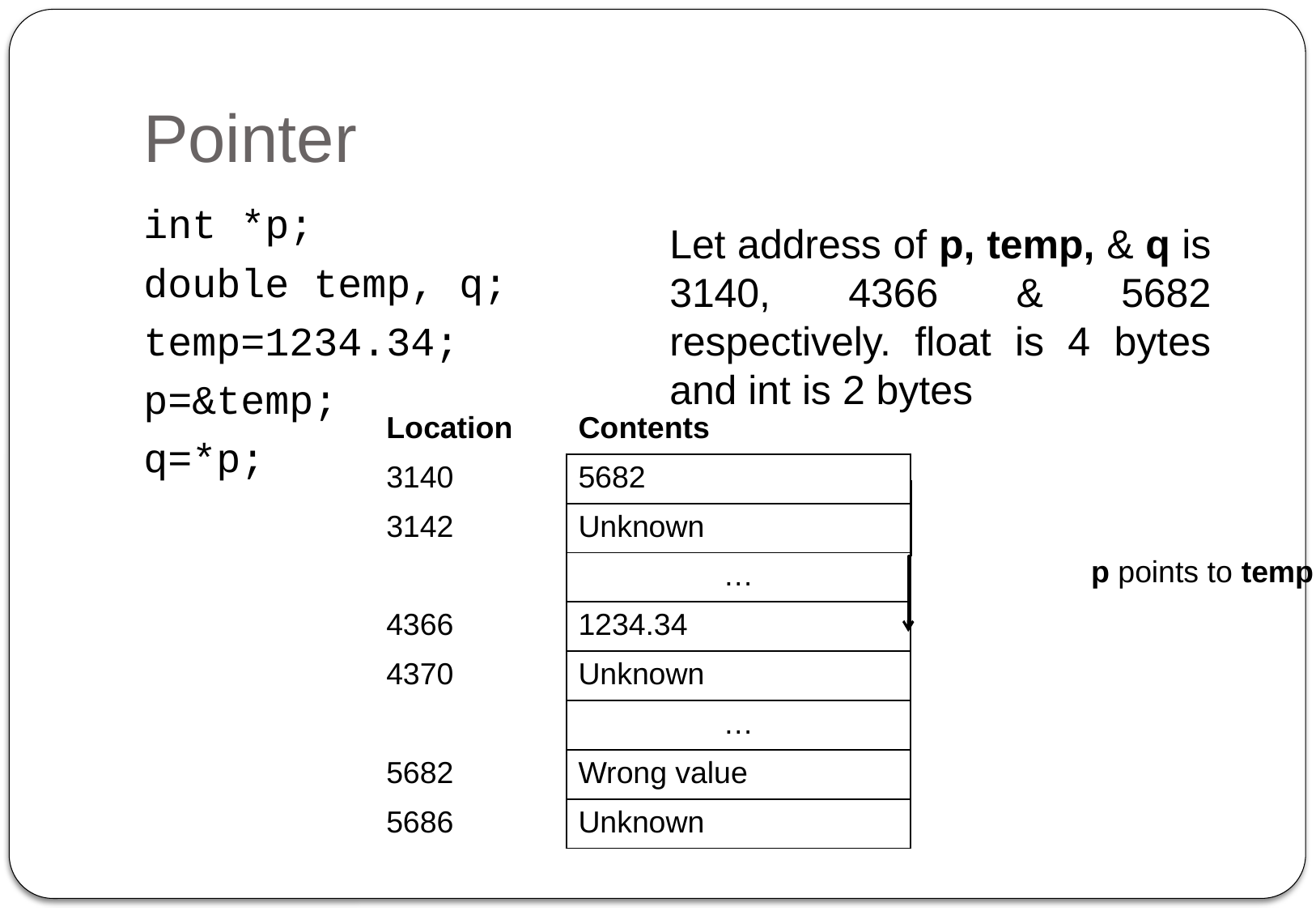

# Pointer
int *p;
double temp, q;
temp=1234.34;
p=&temp;
q=*p;

Let address of p, temp, & q is 3140, 4366 & 5682 respectively. float is 4 bytes and int is 2 bytes
| Location | Contents |
| --- | --- |
| 3140 | 5682 |
| 3142 | Unknown |
|  | … |
| 4366 | 1234.34 |
| 4370 | Unknown |
|  | … |
| 5682 | Wrong value |
| 5686 | Unknown |

p points to temp